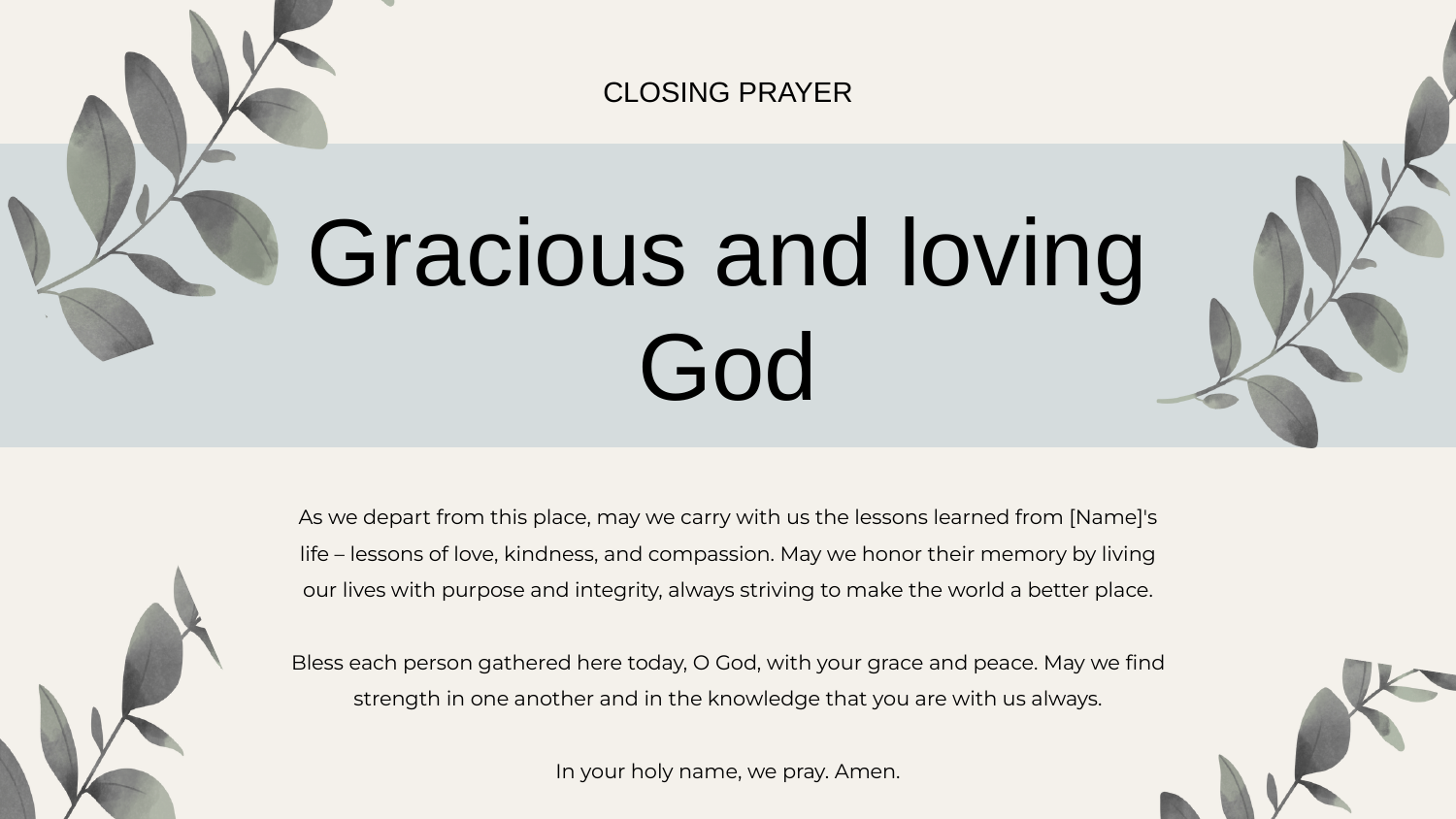

CLOSING PRAYER
Gracious and loving God
As we depart from this place, may we carry with us the lessons learned from [Name]'s life – lessons of love, kindness, and compassion. May we honor their memory by living our lives with purpose and integrity, always striving to make the world a better place.

Bless each person gathered here today, O God, with your grace and peace. May we find strength in one another and in the knowledge that you are with us always.

In your holy name, we pray. Amen.